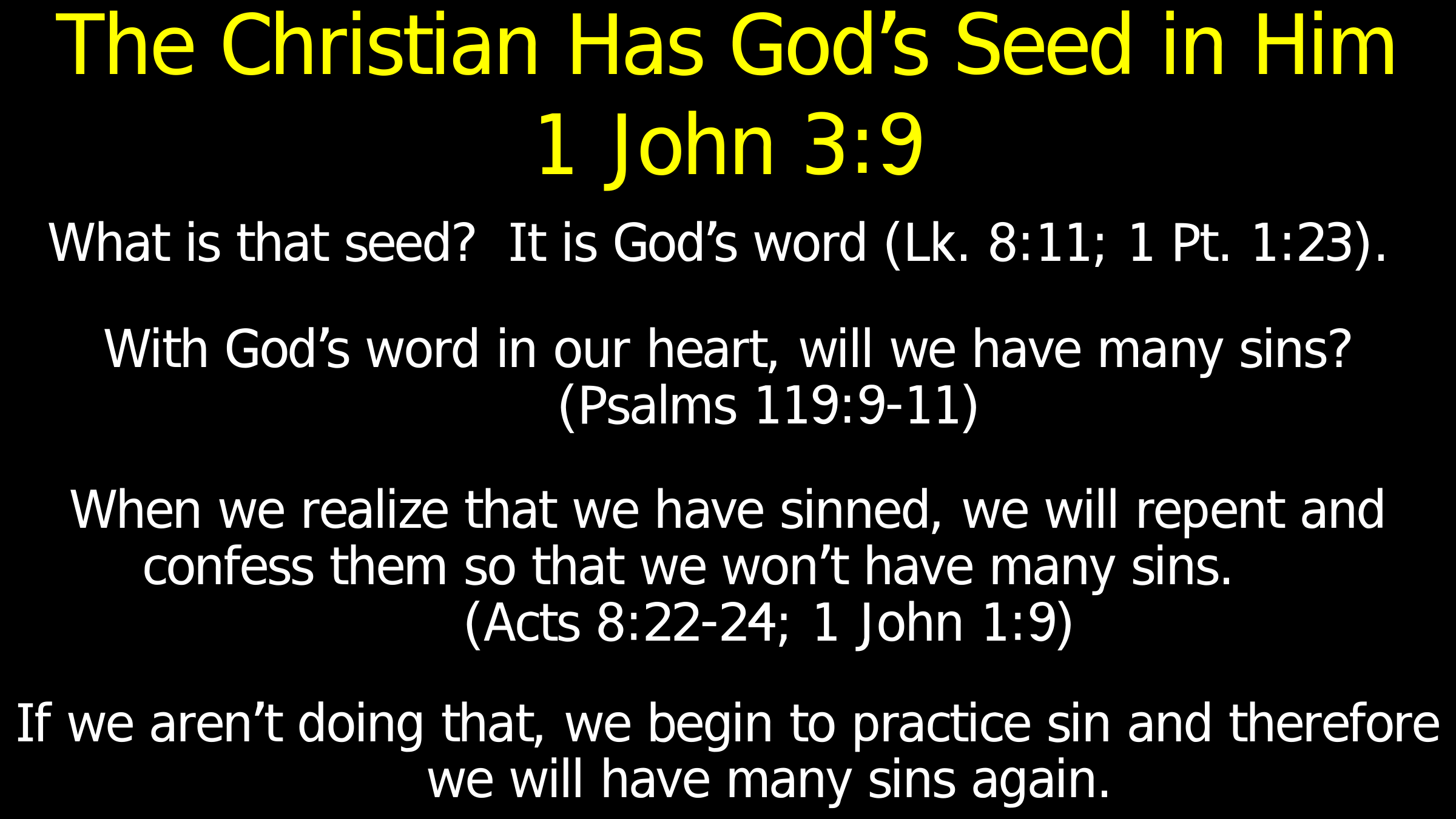

# The Christian Has God’s Seed in Him 1 John 3:9
What is that seed?  It is God’s word (Lk. 8:11; 1 Pt. 1:23).

With God’s word in our heart, will we have many sins? (Psalms 119:9-11)

When we realize that we have sinned, we will repent and confess them so that we won’t have many sins.           (Acts 8:22-24; 1 John 1:9)

If we aren’t doing that, we begin to practice sin and therefore we will have many sins again.